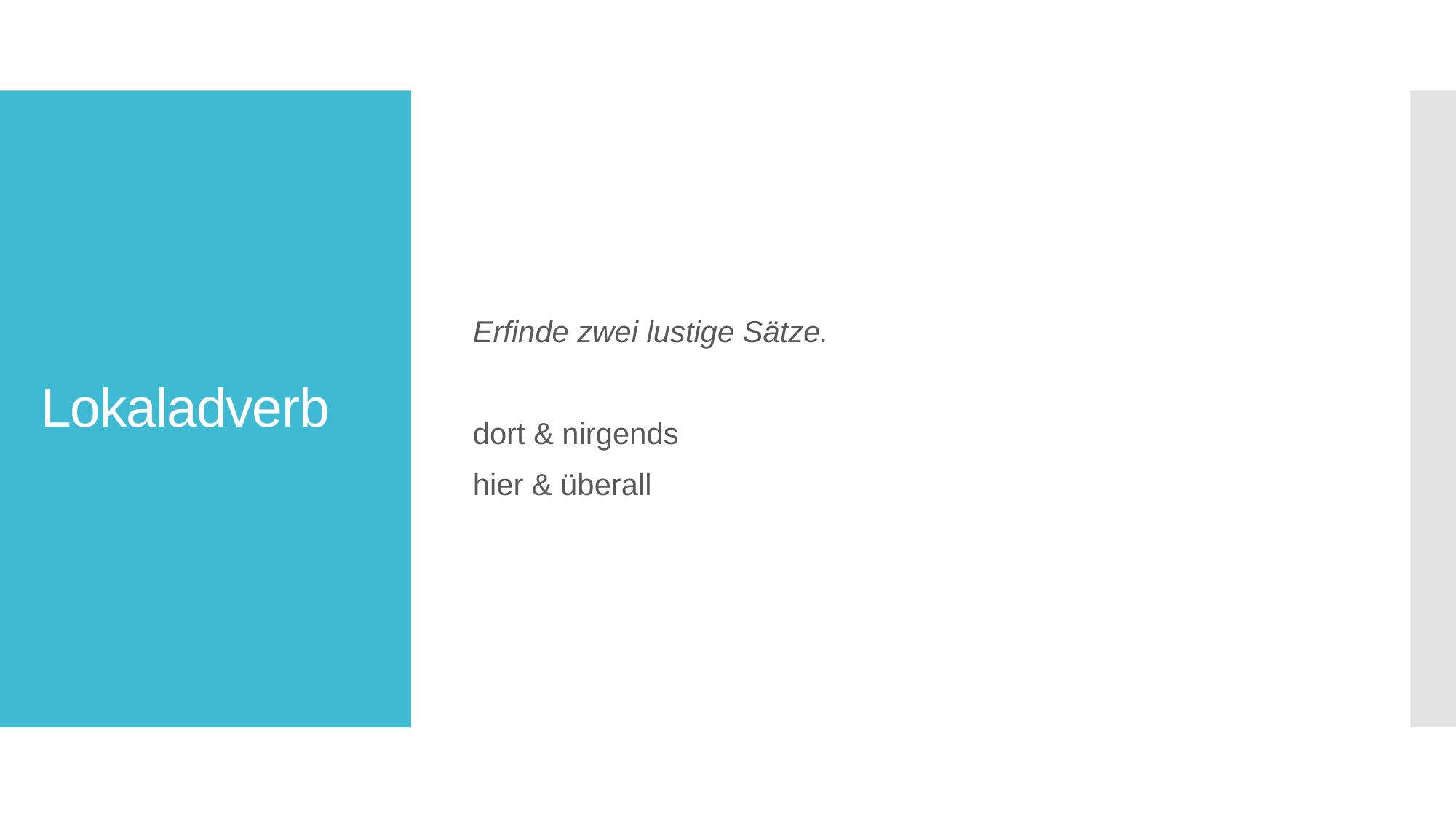

Erfinde zwei lustige Sätze.

dort & nirgends
hier & überall
# Lokaladverb